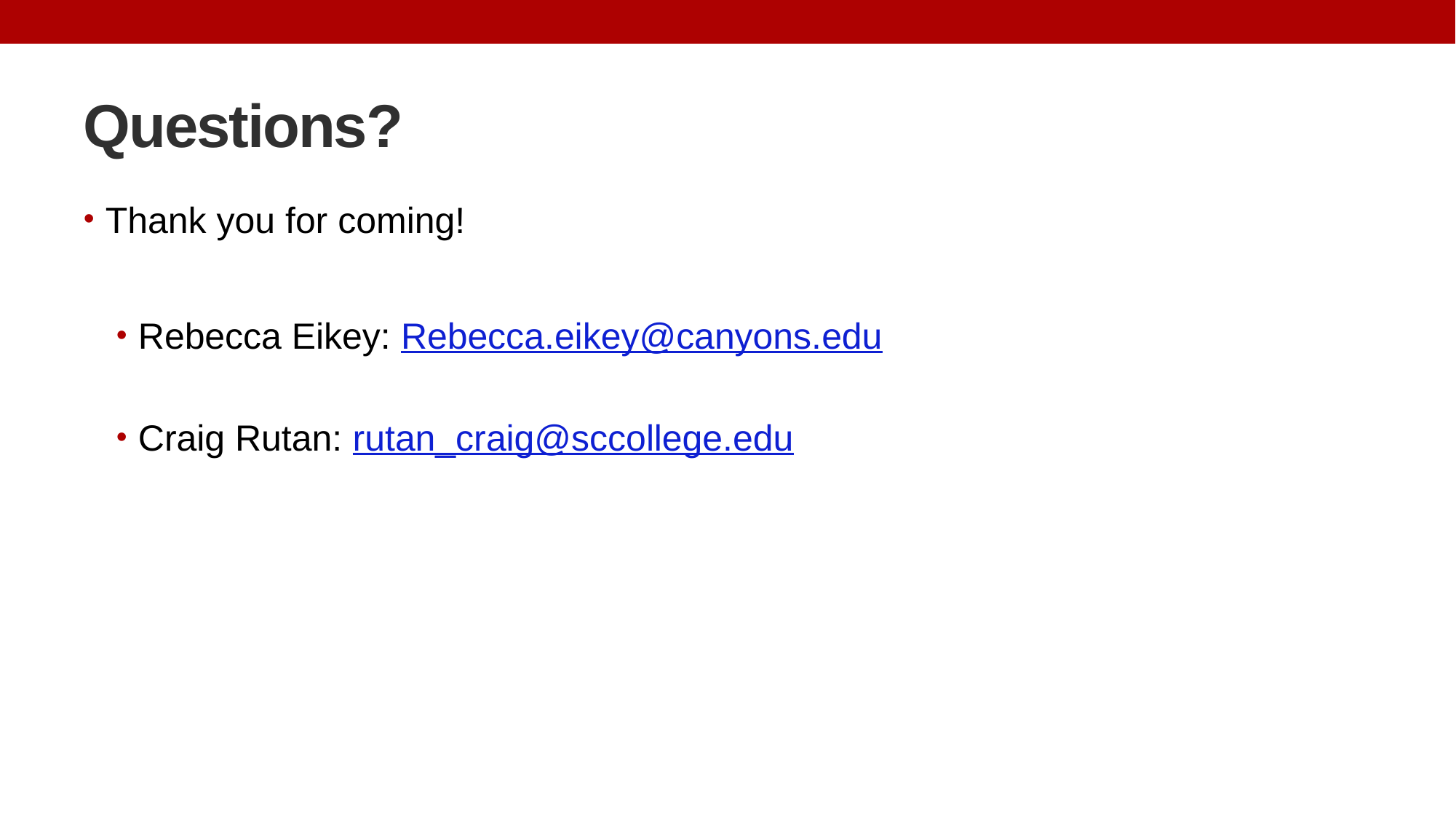

# Questions?
Thank you for coming!

Rebecca Eikey: Rebecca.eikey@canyons.edu

Craig Rutan: rutan_craig@sccollege.edu